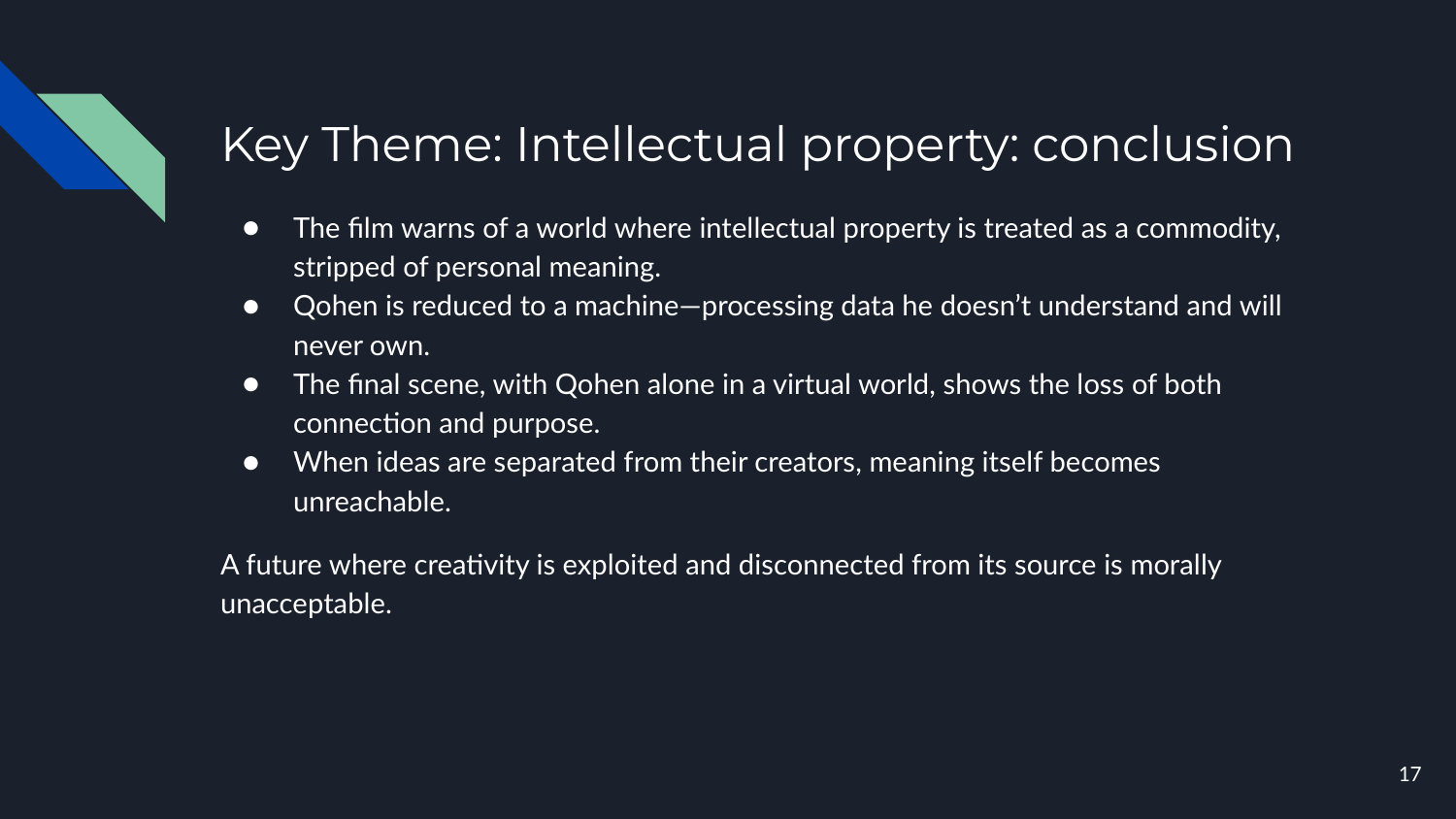

# Key Theme: Intellectual property: conclusion

The film warns of a world where intellectual property is treated as a commodity, stripped of personal meaning.
Qohen is reduced to a machine—processing data he doesn’t understand and will never own.
The final scene, with Qohen alone in a virtual world, shows the loss of both connection and purpose.
When ideas are separated from their creators, meaning itself becomes unreachable.
A future where creativity is exploited and disconnected from its source is morally unacceptable.
17